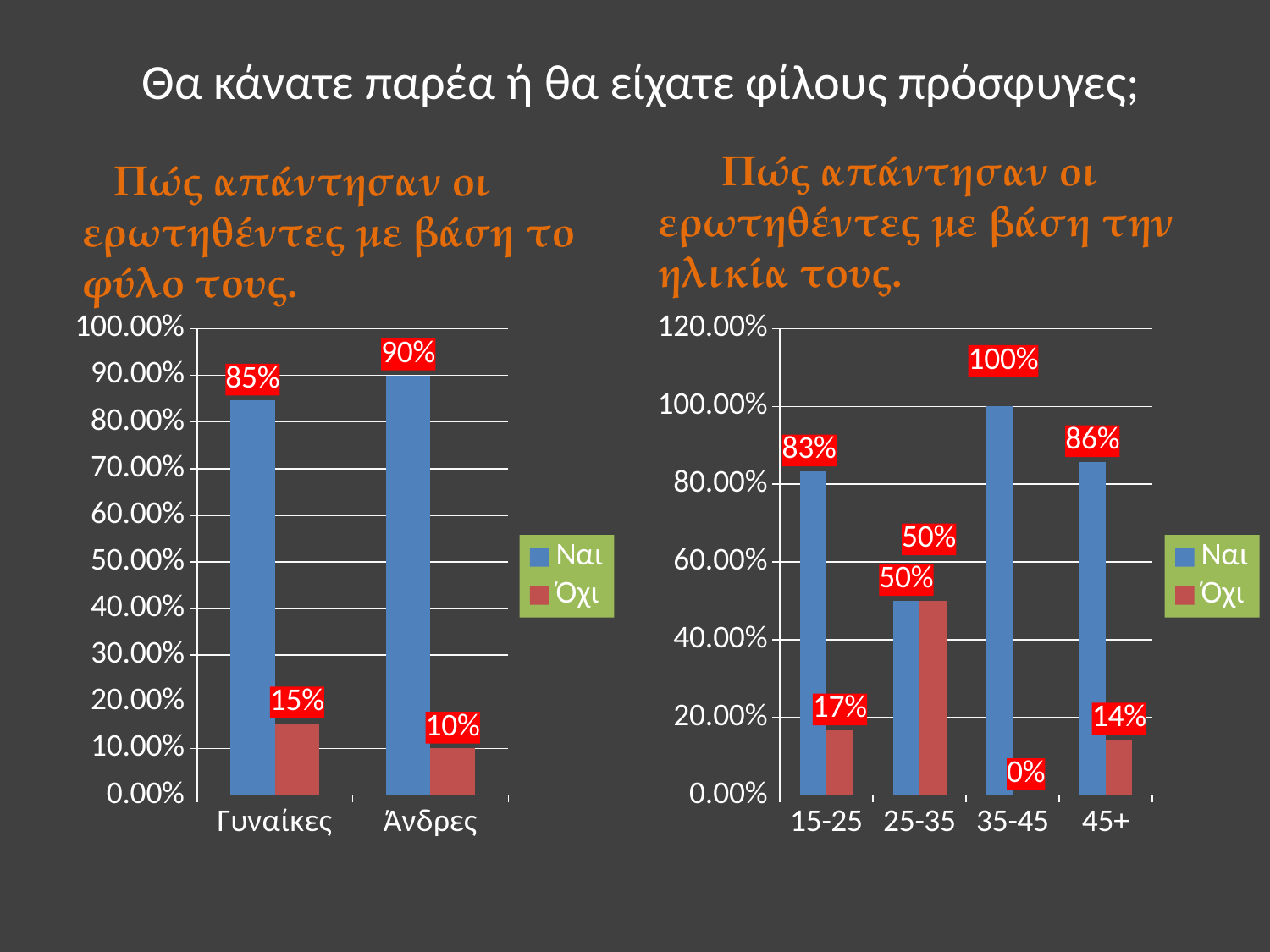

# Θα κάνατε παρέα ή θα είχατε φίλους πρόσφυγες;
      Πώς απάντησαν οι      ερωτηθέντες με βάση την ηλικία τους.
   Πώς απάντησαν οι ερωτηθέντες με βάση το φύλο τους.

### Chart

| Category | Ναι | Όχι |
|---|---|---|
| Γυναίκες | 0.8460000000000006 | 0.15400000000000033 |
| Άνδρες | 0.9 | 0.1 |

### Chart

| Category | Nαι | Όχι |
|---|---|---|
| 15-25 | 0.8330000000000006 | 0.167 |
| 25-35 | 0.5 | 0.5 |
| 35-45 | 1.0 | 0.0 |
| 45+ | 0.8570000000000007 | 0.14300000000000004 |